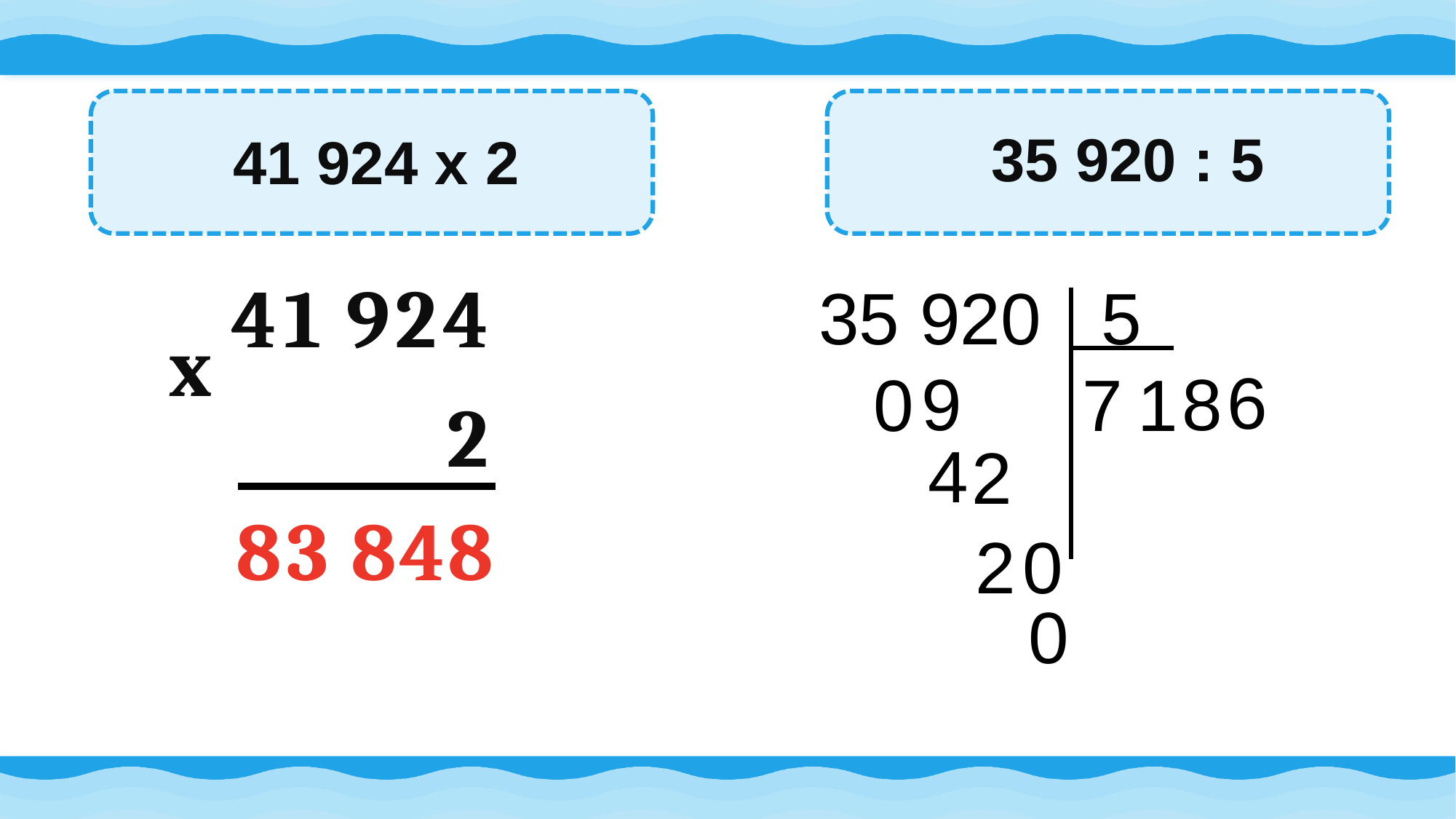

41 924 x 2

35 920 : 5
41 924
35 920   5
x
6
9
8
0
7
1
2
4
2
83 848
2
0
0